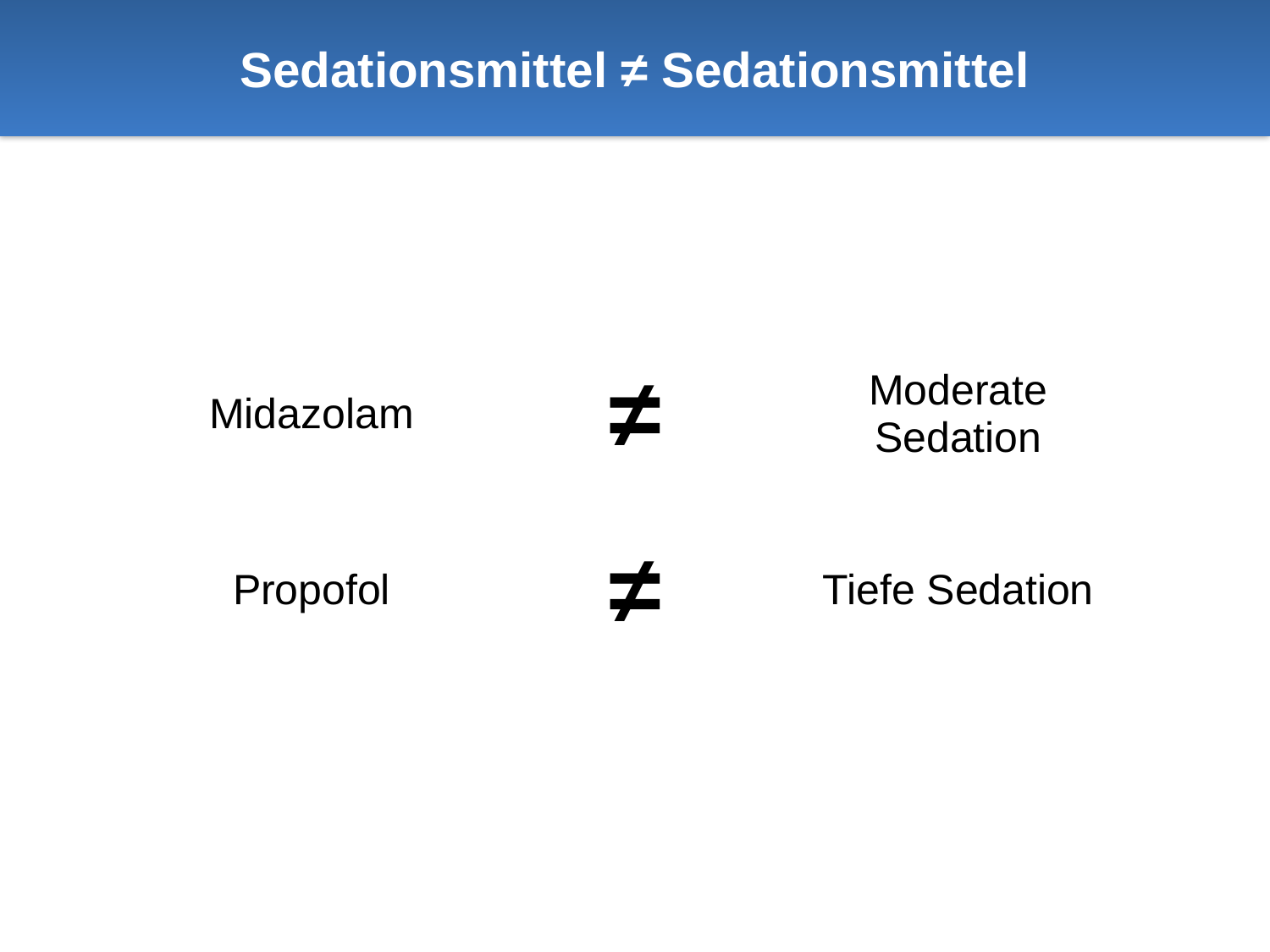

Sedationsmittel ≠ Sedationsmittel
| Midazolam | ≠ | Moderate Sedation |
| --- | --- | --- |
| Propofol | ≠ | Tiefe Sedation |